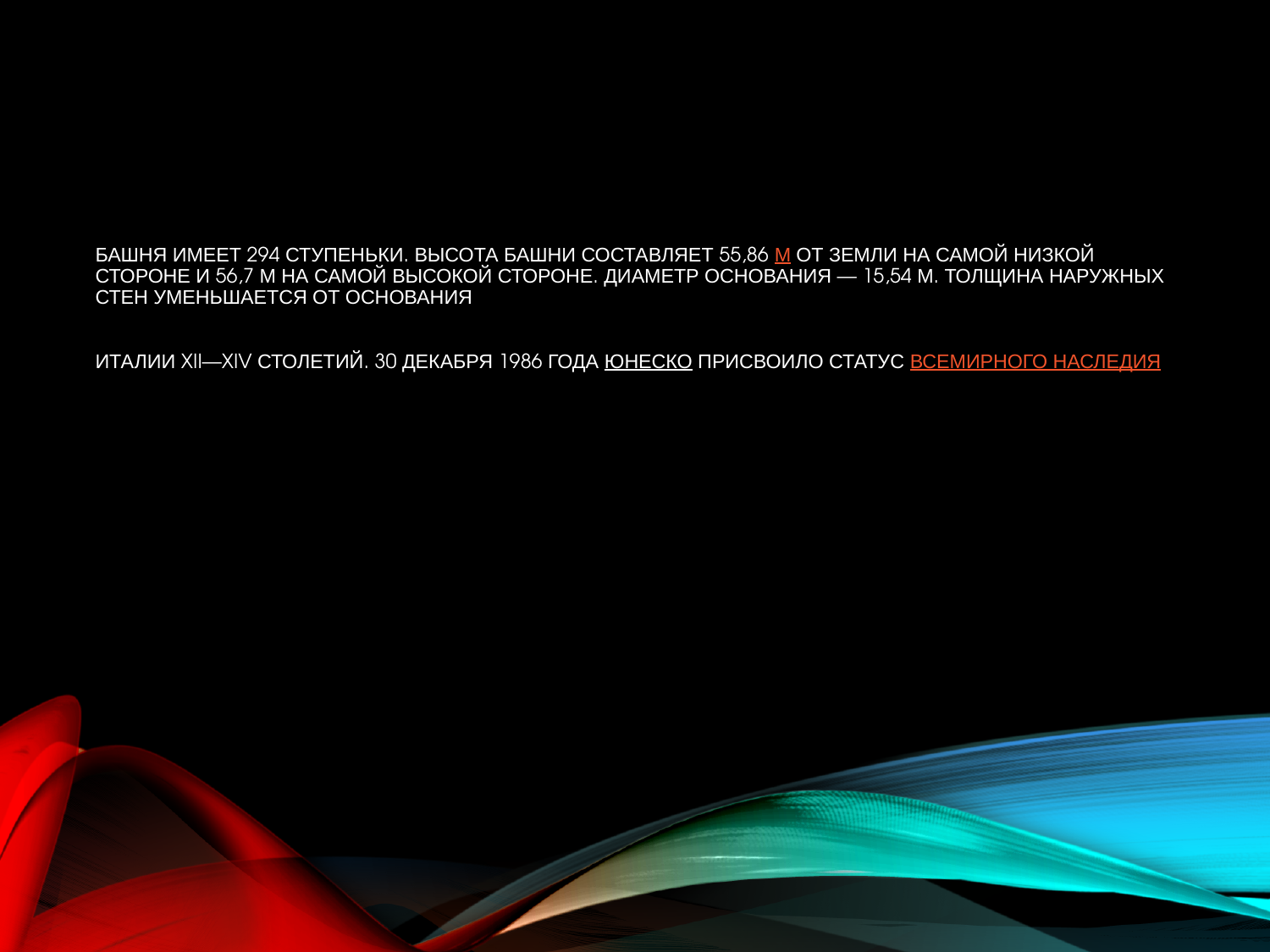

# Башня имеет 294 ступеньки. Высота башни составляет 55,86 м от земли на самой низкой стороне и 56,7 м на самой высокой стороне. Диаметр основания — 15,54 м. Толщина наружных стен уменьшается от основания Италии XII—XIV столетий. 30 декабря 1986 года ЮНЕСКО присвоило статус Всемирного наследия